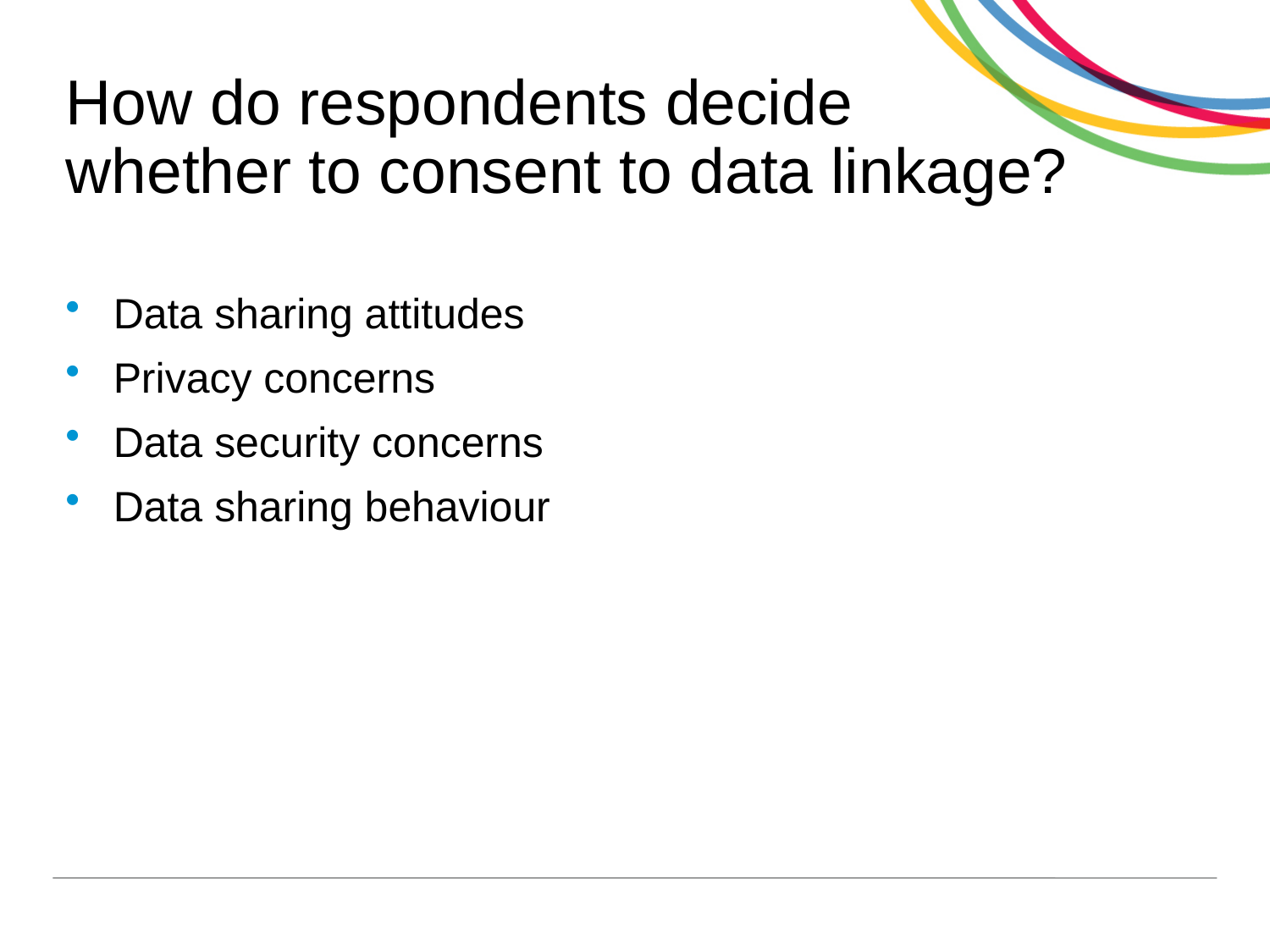

# How do respondents decide whether to consent to data linkage?
Data sharing attitudes
Privacy concerns
Data security concerns
Data sharing behaviour